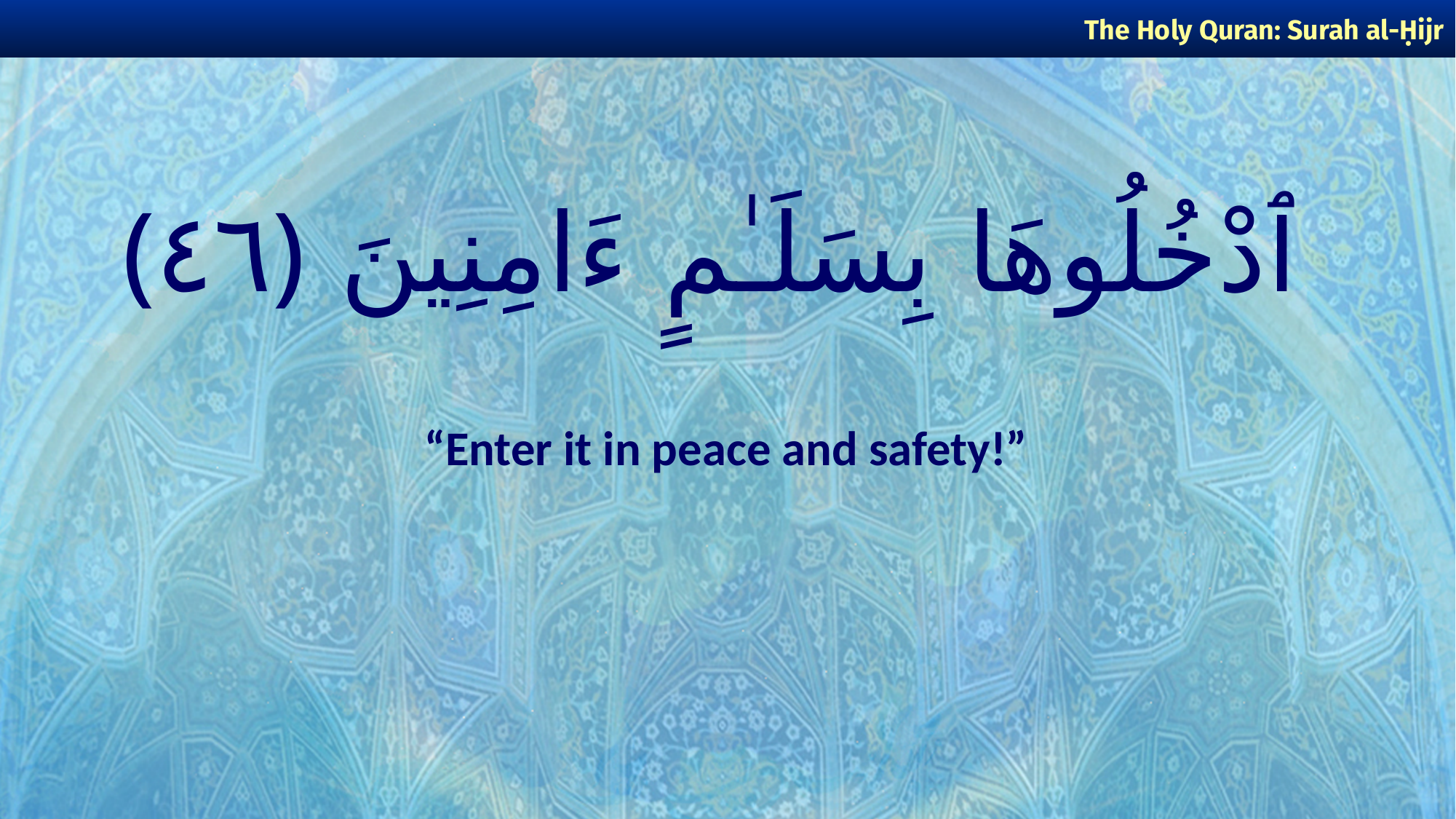

The Holy Quran: Surah al-Ḥijr
# ٱدْخُلُوهَا بِسَلَـٰمٍ ءَامِنِينَ ﴿٤٦﴾
“Enter it in peace and safety!”